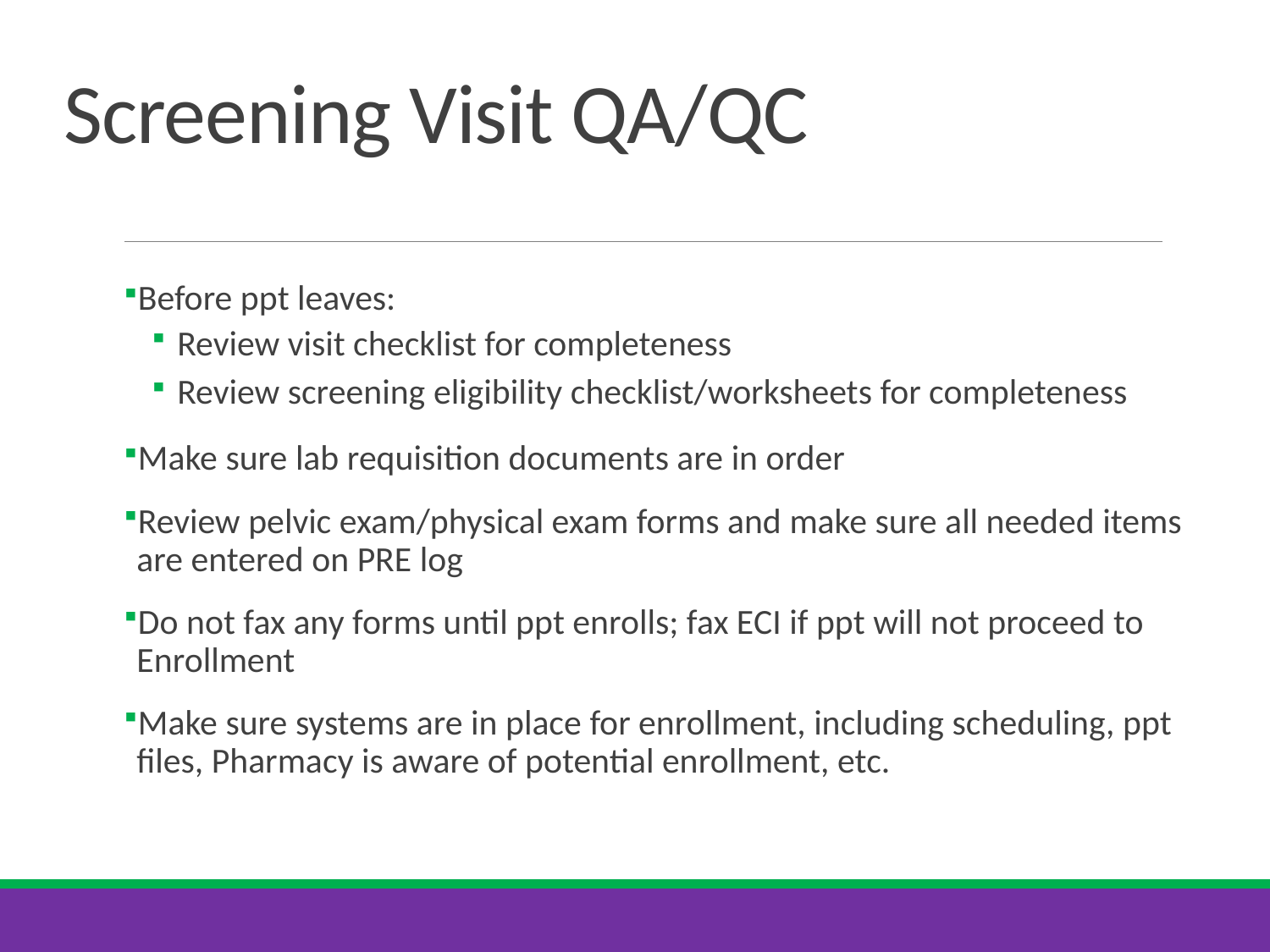

# Screening Visit QA/QC
Before ppt leaves:
Review visit checklist for completeness
Review screening eligibility checklist/worksheets for completeness
Make sure lab requisition documents are in order
Review pelvic exam/physical exam forms and make sure all needed items are entered on PRE log
Do not fax any forms until ppt enrolls; fax ECI if ppt will not proceed to Enrollment
Make sure systems are in place for enrollment, including scheduling, ppt files, Pharmacy is aware of potential enrollment, etc.